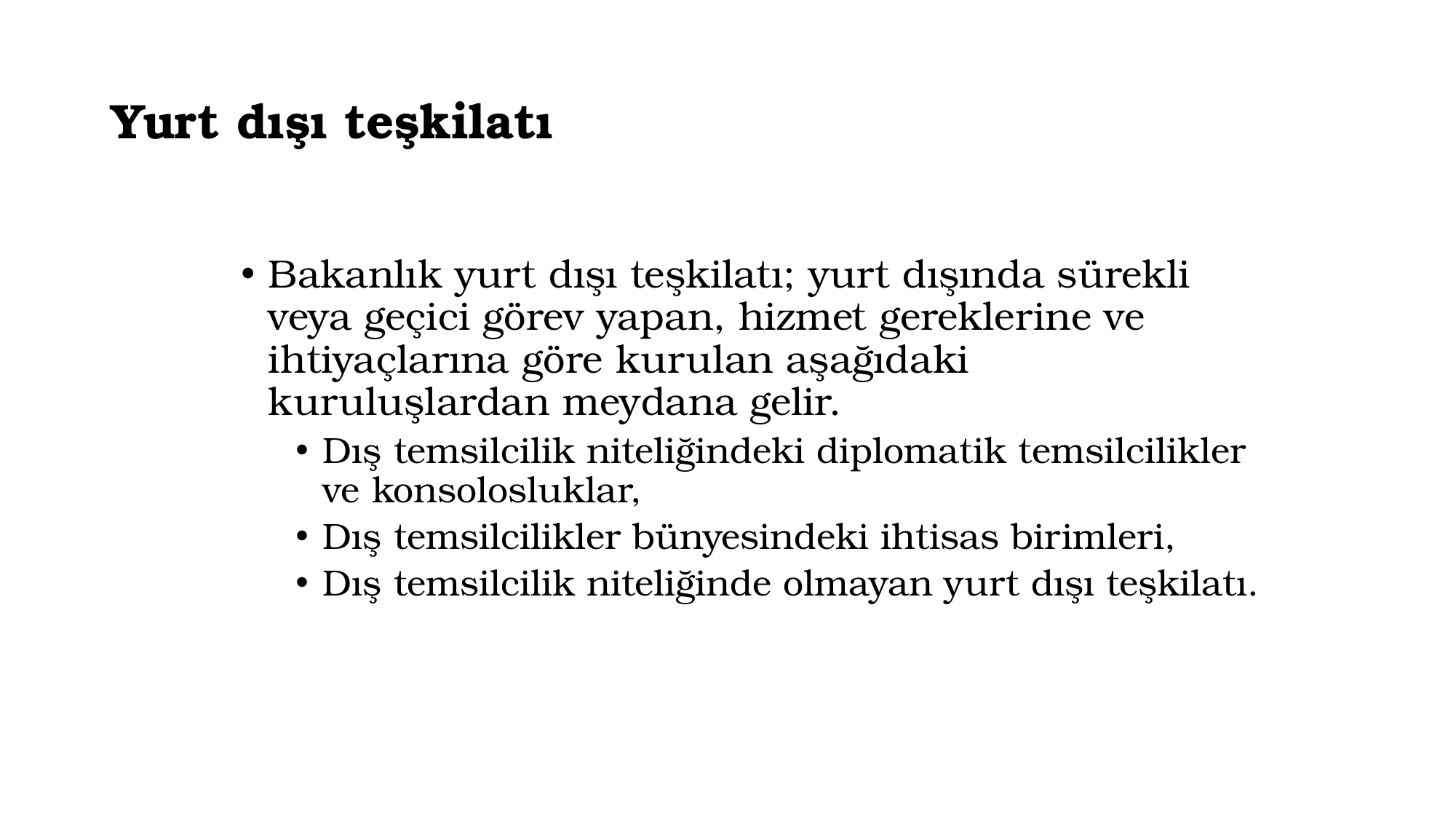

# Yurt dışı teşkilatı

Bakanlık yurt dışı teşkilatı; yurt dışında sürekli veya geçici görev yapan, hizmet gereklerine ve ihtiyaçlarına göre kurulan aşağıdaki kuruluşlardan meydana gelir.
Dış temsilcilik niteliğindeki diplomatik temsilcilikler ve konsolosluklar,
Dış temsilcilikler bünyesindeki ihtisas birimleri,
Dış temsilcilik niteliğinde olmayan yurt dışı teşkilatı.